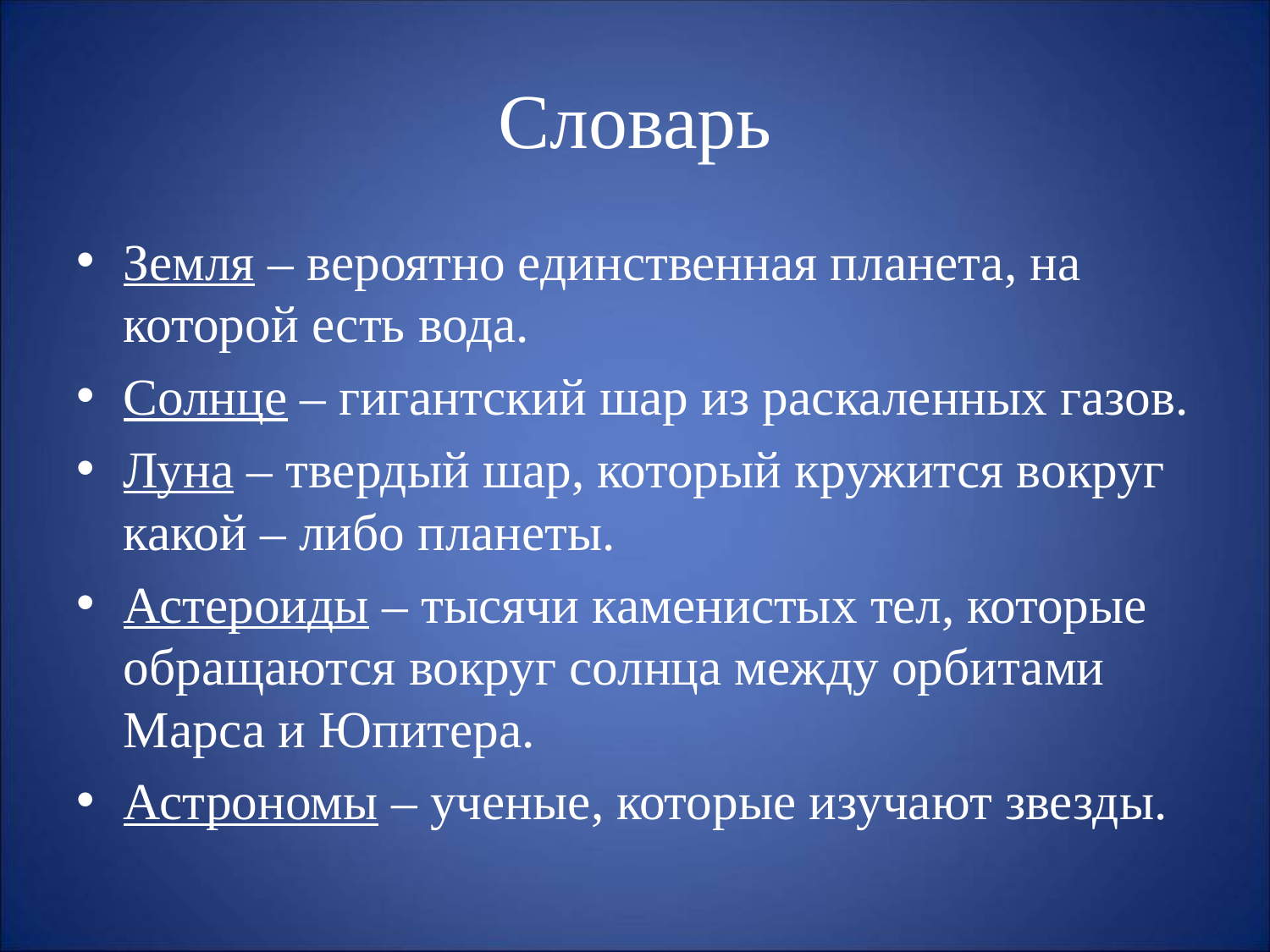

# Словарь
Земля – вероятно единственная планета, на которой есть вода.
Солнце – гигантский шар из раскаленных газов.
Луна – твердый шар, который кружится вокруг какой – либо планеты.
Астероиды – тысячи каменистых тел, которые обращаются вокруг солнца между орбитами Марса и Юпитера.
Астрономы – ученые, которые изучают звезды.